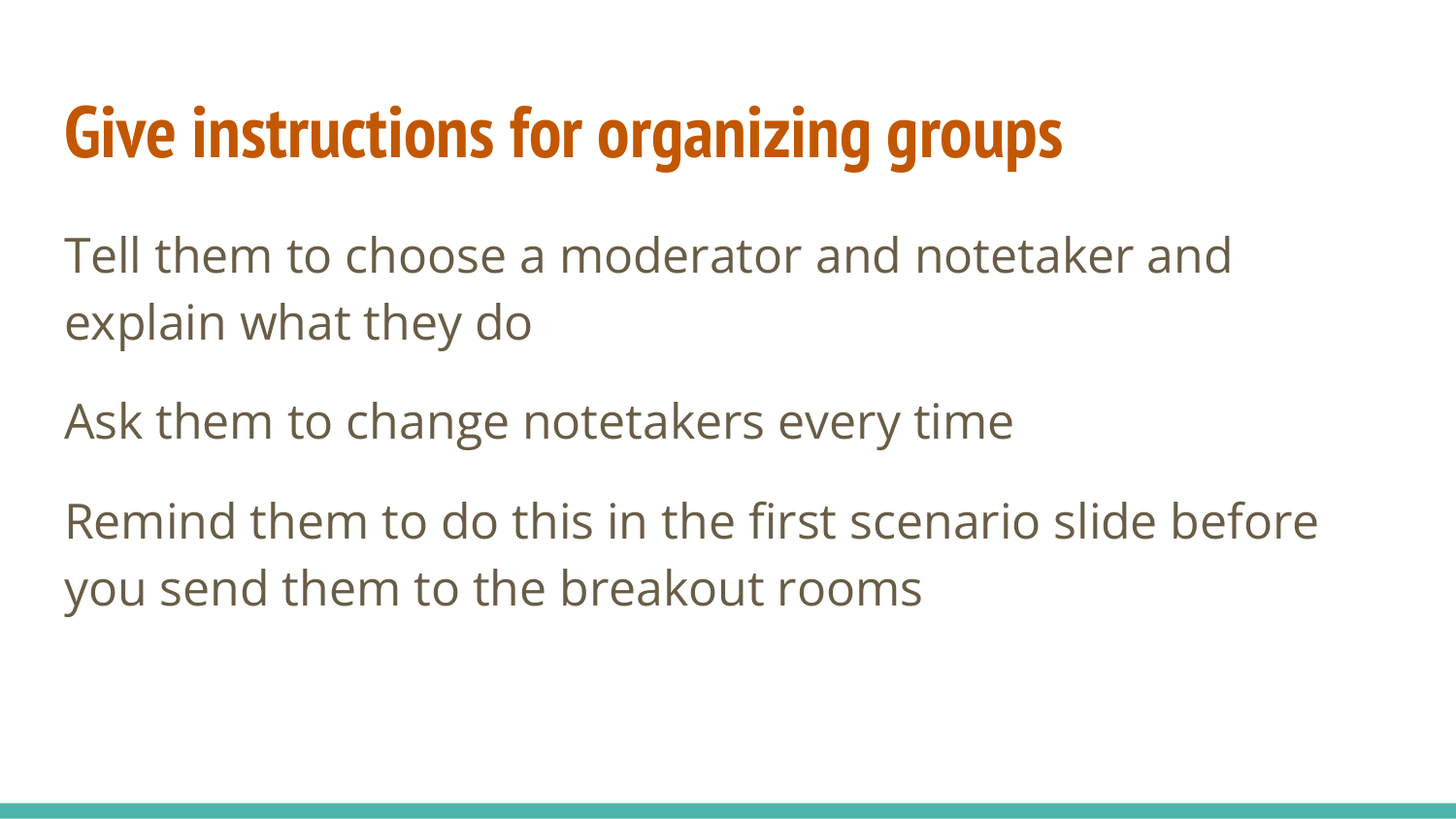

# Give instructions for organizing groups
Tell them to choose a moderator and notetaker and explain what they do
Ask them to change notetakers every time
Remind them to do this in the first scenario slide before you send them to the breakout rooms